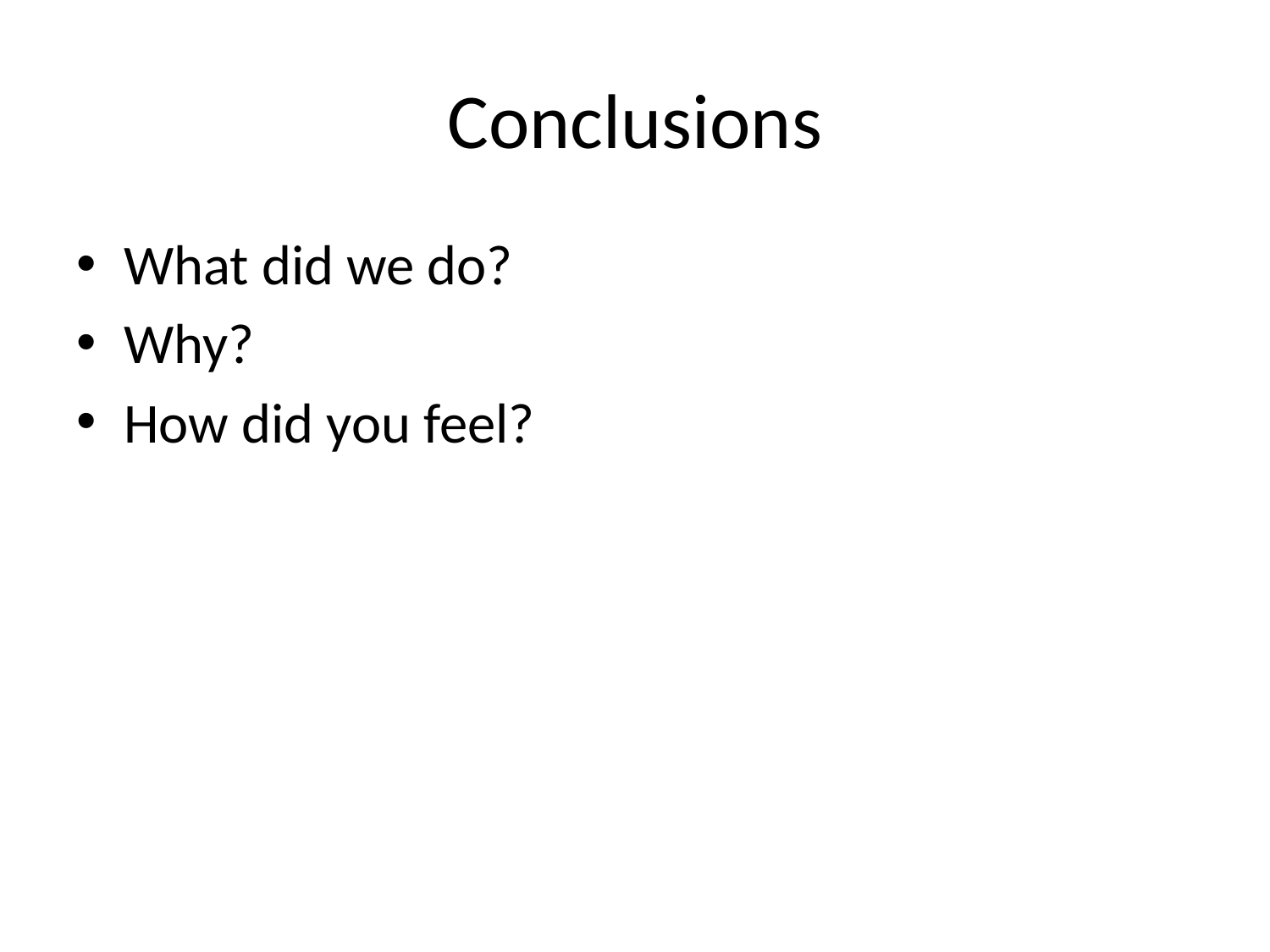

# Conclusions
What did we do?
Why?
How did you feel?